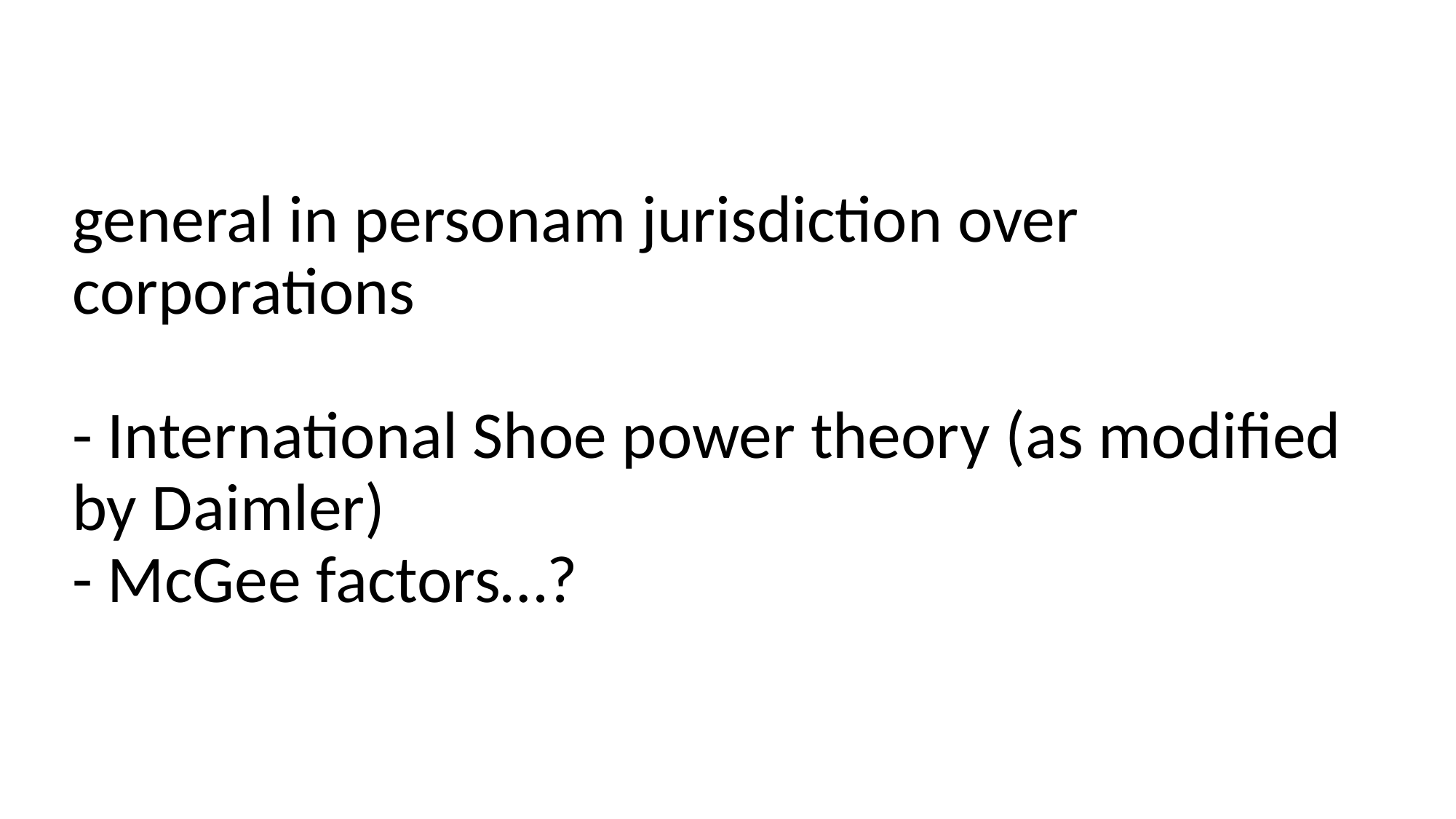

# general in personam jurisdiction over corporations - International Shoe power theory (as modified by Daimler) - McGee factors…?